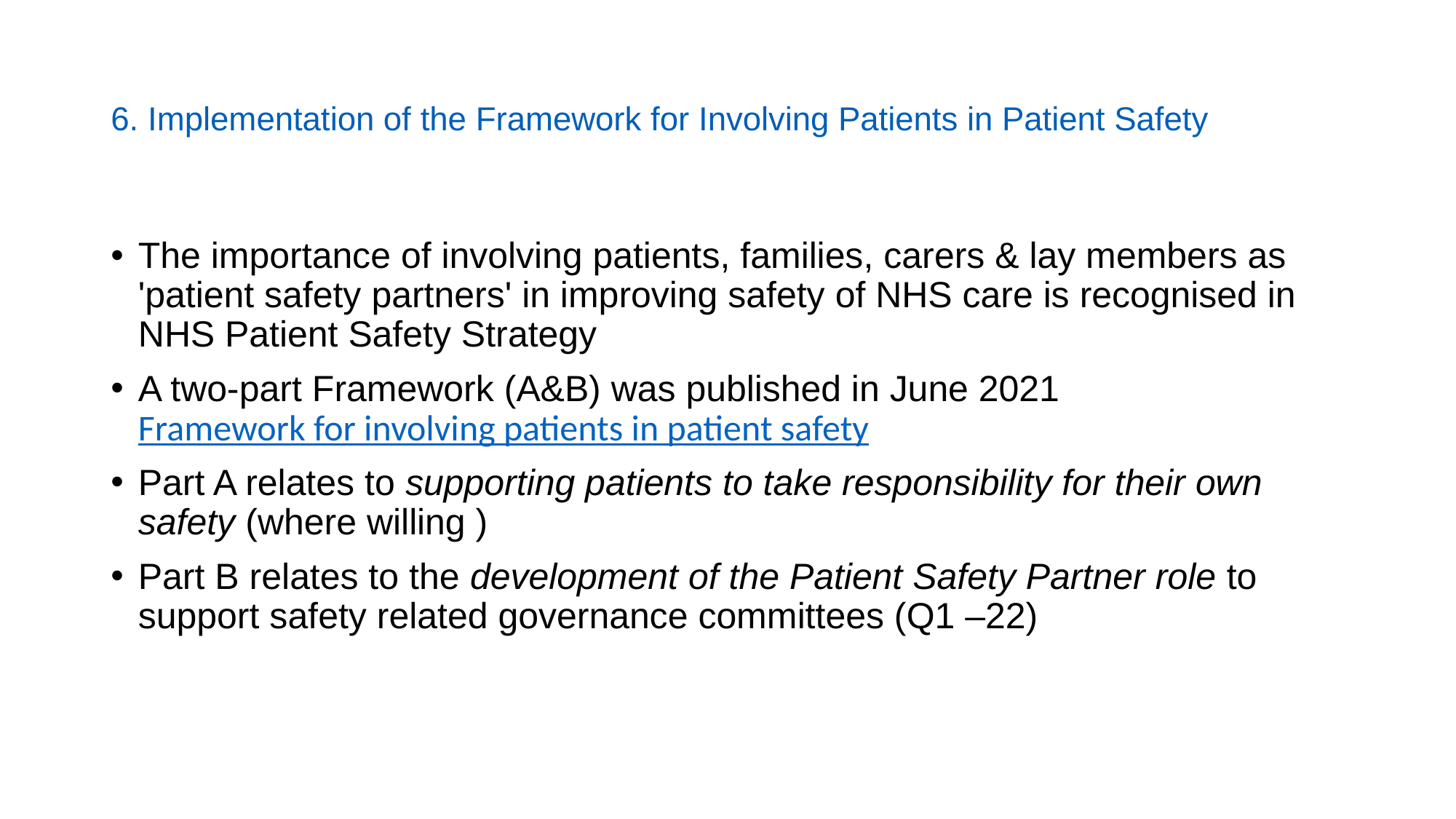

# 6. Implementation of the Framework for Involving Patients in Patient Safety
The importance of involving patients, families, carers & lay members as 'patient safety partners' in improving safety of NHS care is recognised in NHS Patient Safety Strategy
A two-part Framework (A&B) was published in June 2021 Framework for involving patients in patient safety
Part A relates to supporting patients to take responsibility for their own safety (where willing )
Part B relates to the development of the Patient Safety Partner role to support safety related governance committees (Q1 –22)